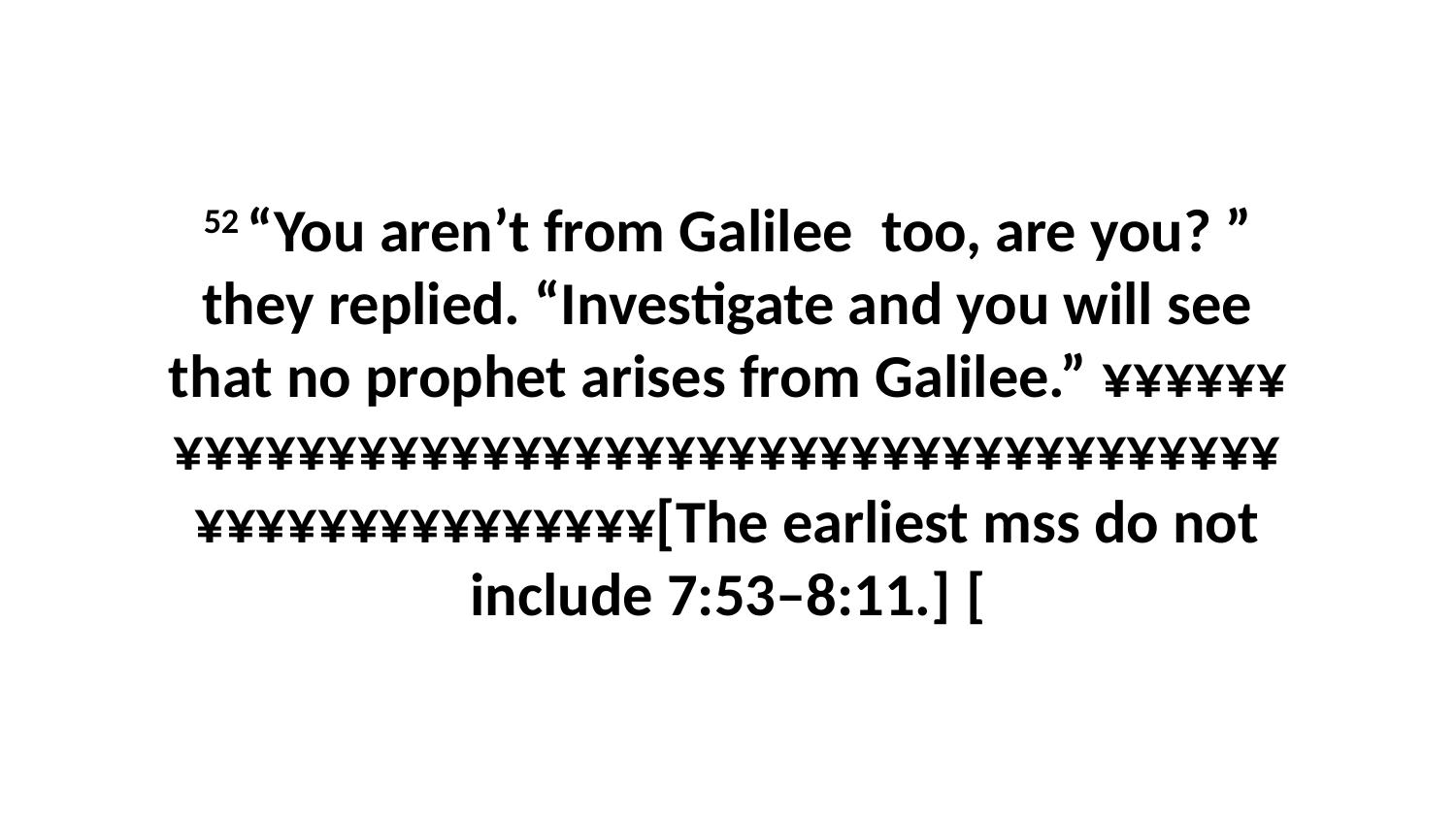

52 “You aren’t from Galilee  too, are you? ” they replied. “Investigate and you will see that no prophet arises from Galilee.” ¥¥¥¥¥¥¥¥¥¥¥¥¥¥¥¥¥¥¥¥¥¥¥¥¥¥¥¥¥¥¥¥¥¥¥¥¥¥¥¥¥¥¥¥¥¥¥¥¥¥¥¥¥¥¥¥¥[The earliest mss do not include 7:53–8:11.] [